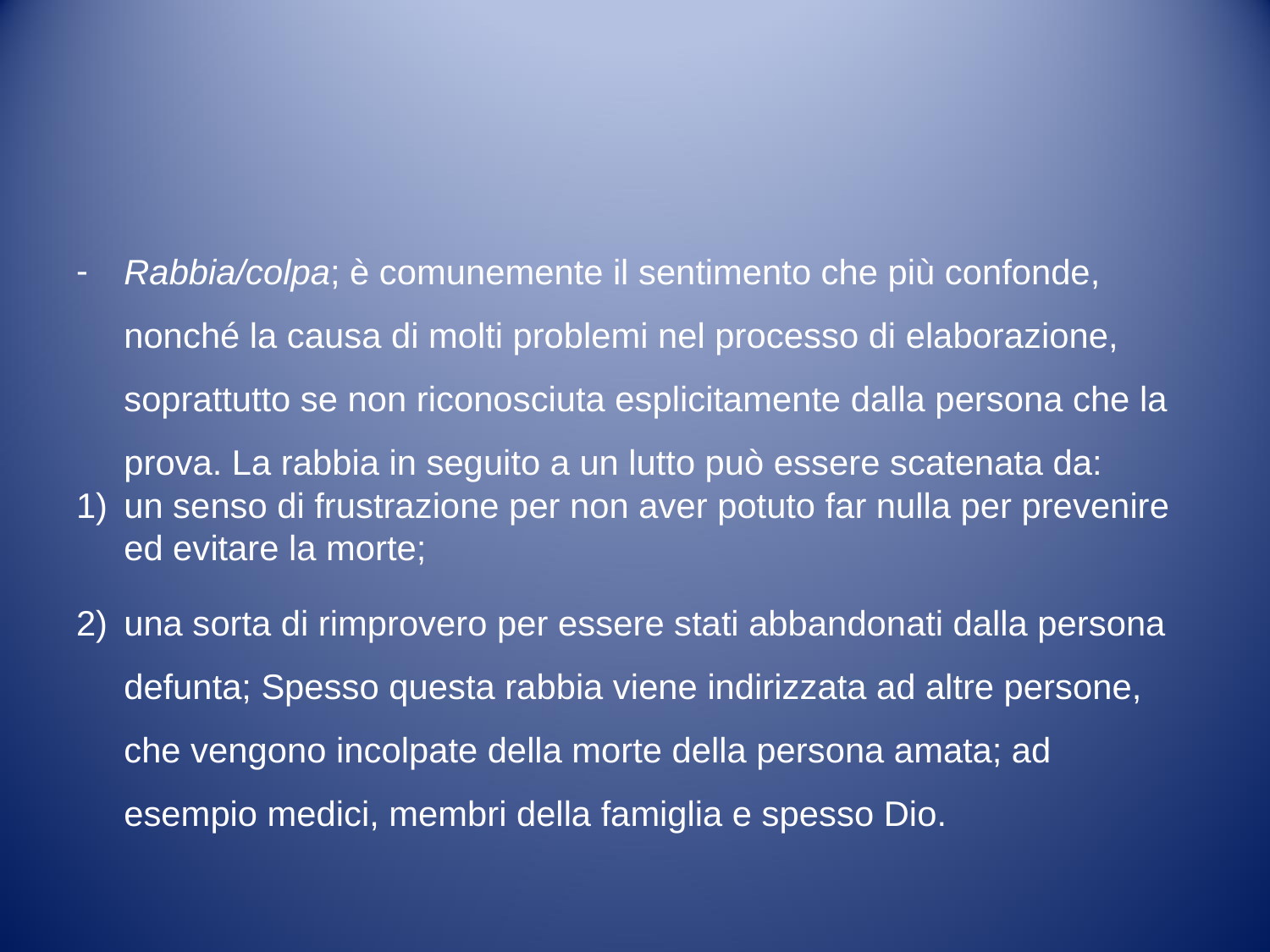

#
Rabbia/colpa; è comunemente il sentimento che più confonde, nonché la causa di molti problemi nel processo di elaborazione, soprattutto se non riconosciuta esplicitamente dalla persona che la prova. La rabbia in seguito a un lutto può essere scatenata da:
un senso di frustrazione per non aver potuto far nulla per prevenire ed evitare la morte;
una sorta di rimprovero per essere stati abbandonati dalla persona defunta; Spesso questa rabbia viene indirizzata ad altre persone, che vengono incolpate della morte della persona amata; ad esempio medici, membri della famiglia e spesso Dio.